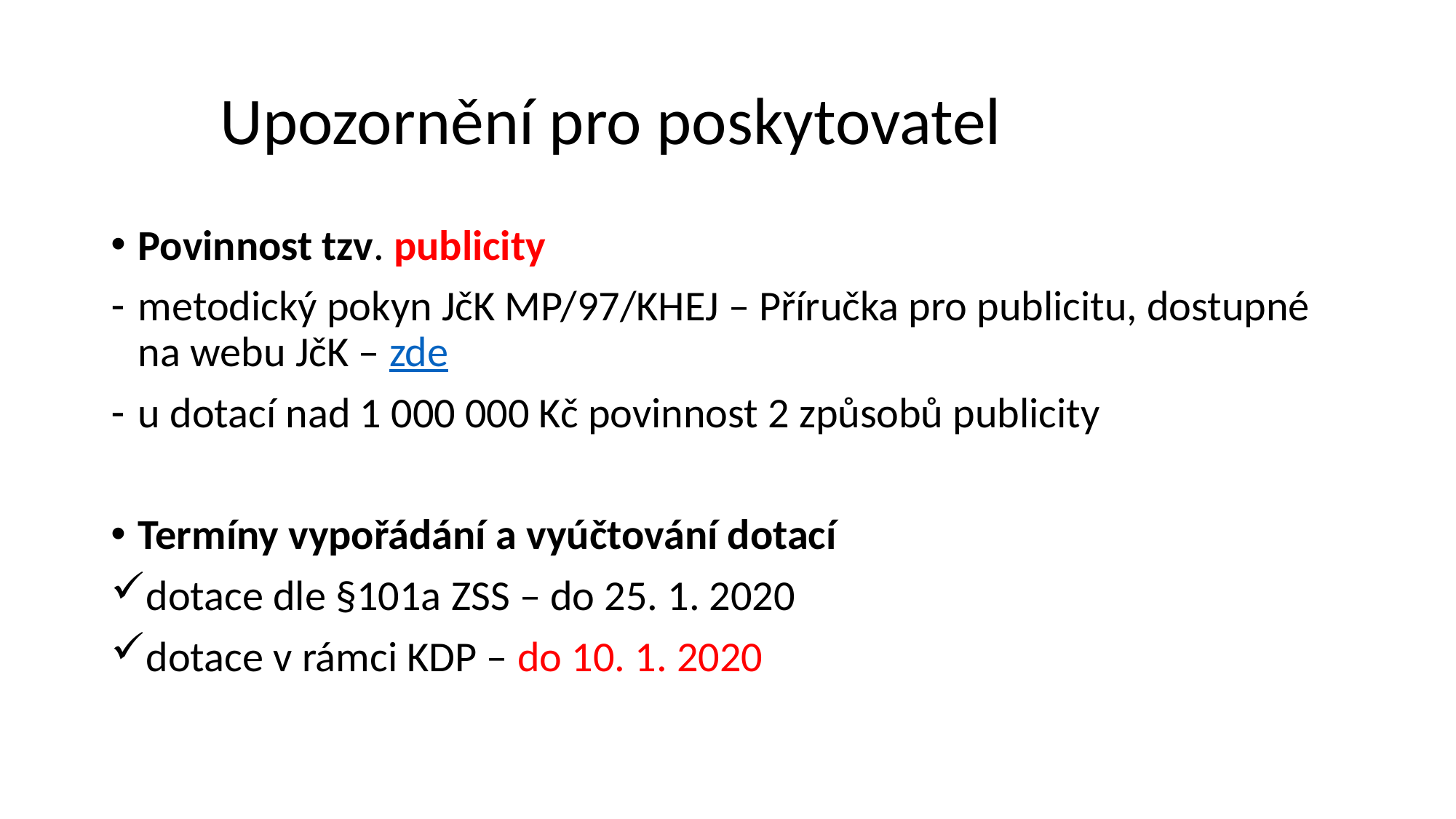

# Upozornění pro poskytovatel
Povinnost tzv. publicity
metodický pokyn JčK MP/97/KHEJ – Příručka pro publicitu, dostupné  na webu JčK – zde
u dotací nad 1 000 000 Kč povinnost 2 způsobů publicity

Termíny vypořádání a vyúčtování dotací
dotace dle §101a ZSS – do 25. 1. 2020
dotace v rámci KDP – do 10. 1. 2020